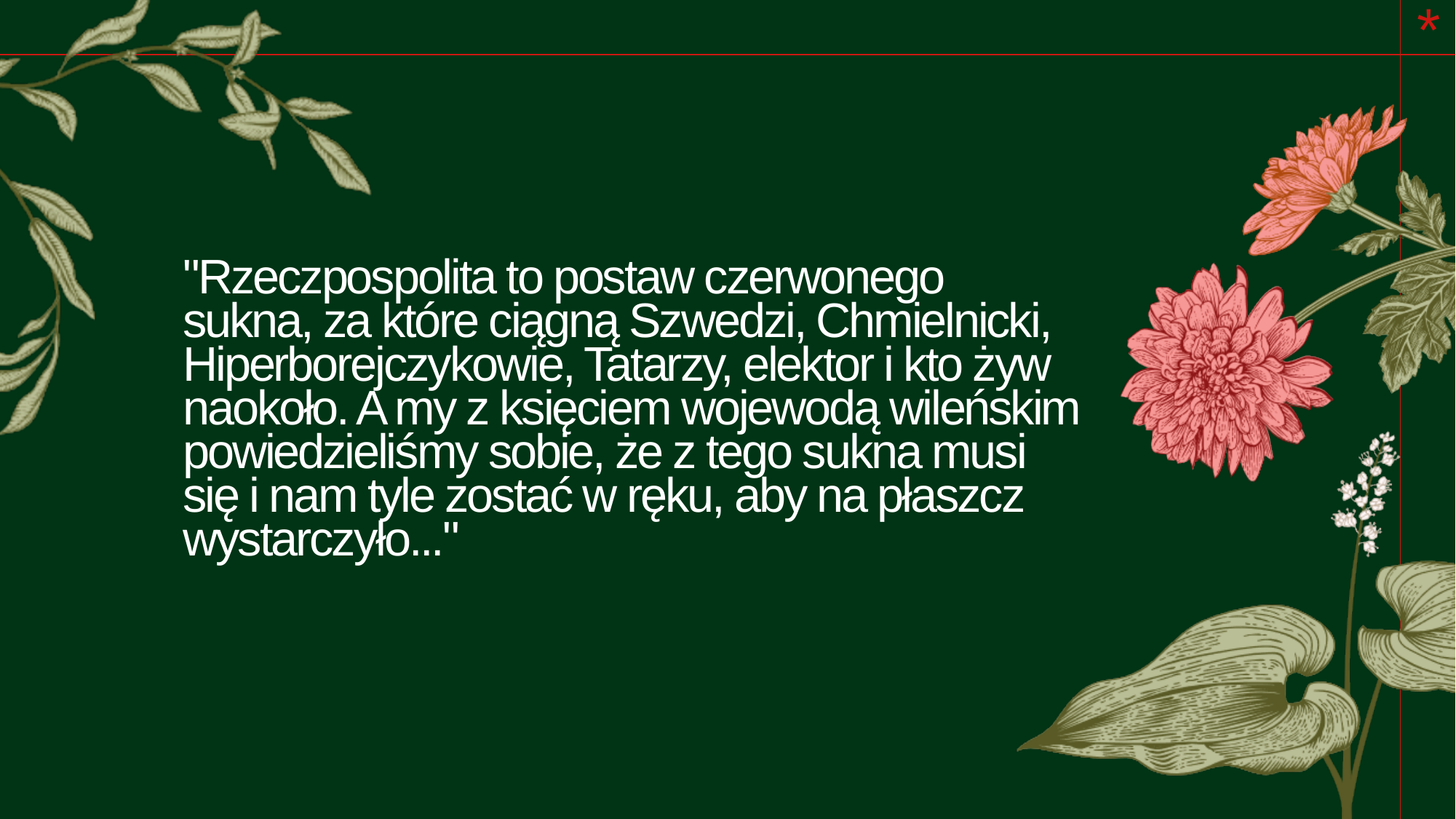

# "Rzeczpospolita to postaw czerwonego sukna, za które ciągną Szwedzi, Chmielnicki, Hiperborejczykowie, Tatarzy, elektor i kto żyw naokoło. A my z księciem wojewodą wileńskim powiedzieliśmy sobie, że z tego sukna musi się i nam tyle zostać w ręku, aby na płaszcz wystarczyło..."